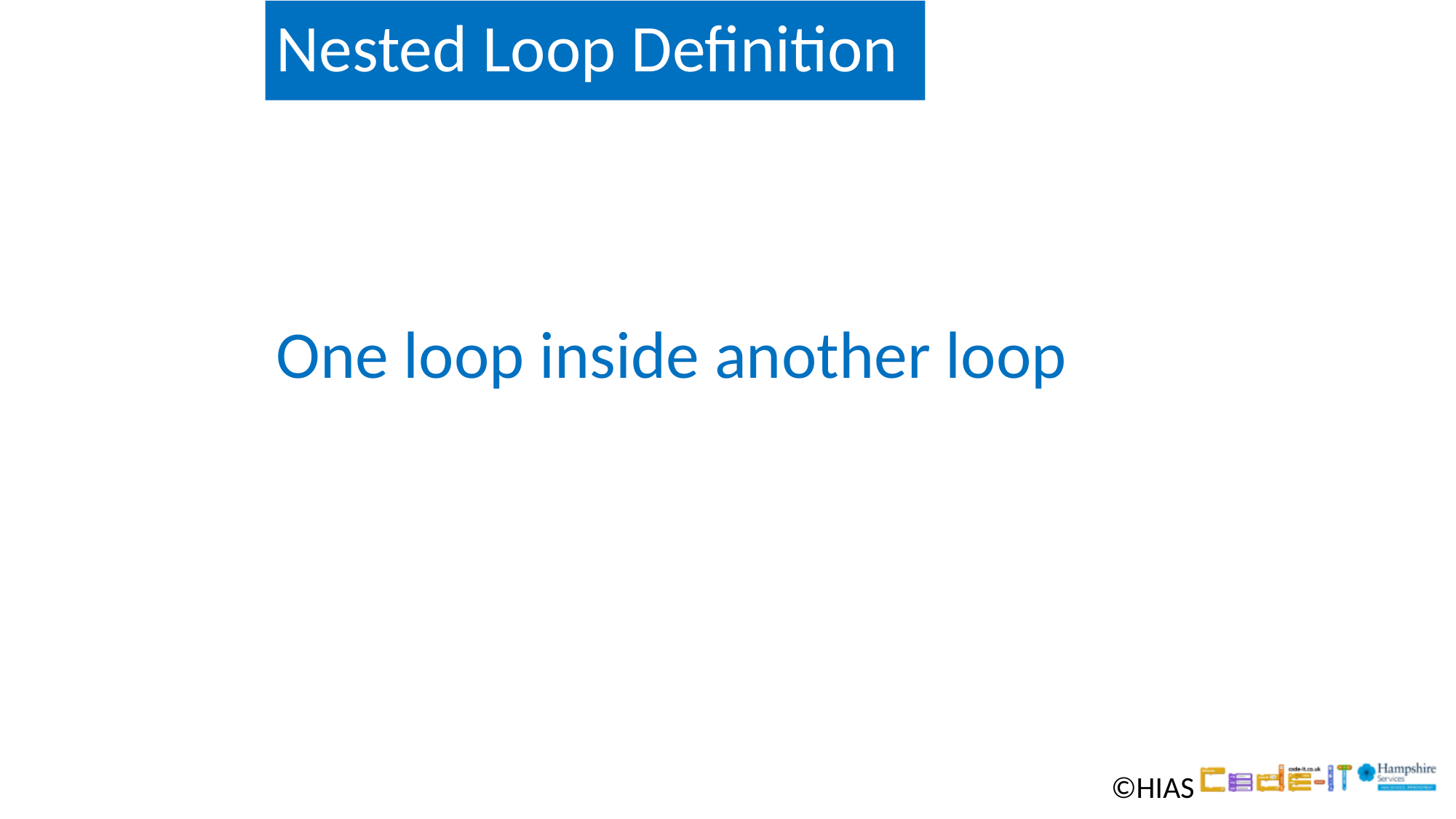

# Nested Loop Definition
One loop inside another loop